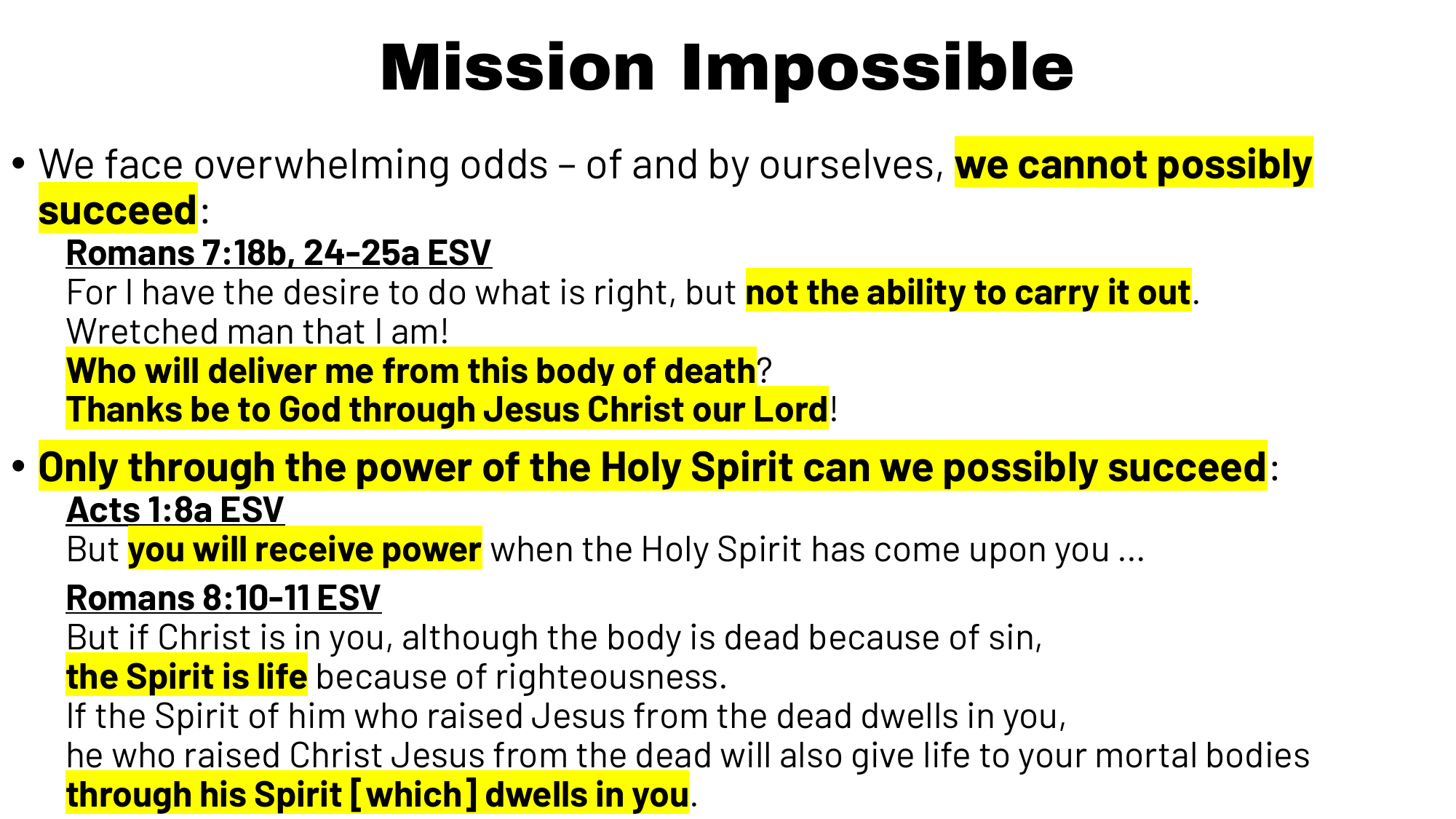

# Mission Impossible
We face overwhelming odds – of and by ourselves, we cannot possibly succeed:
Romans 7:18b, 24-25a ESV
For I have the desire to do what is right, but not the ability to carry it out.
Wretched man that I am!
Who will deliver me from this body of death?
Thanks be to God through Jesus Christ our Lord!
Only through the power of the Holy Spirit can we possibly succeed:
Acts 1:8a ESV
But you will receive power when the Holy Spirit has come upon you …
Romans 8:10-11 ESV
But if Christ is in you, although the body is dead because of sin,
the Spirit is life because of righteousness.
If the Spirit of him who raised Jesus from the dead dwells in you,
he who raised Christ Jesus from the dead will also give life to your mortal bodies
through his Spirit [which] dwells in you.